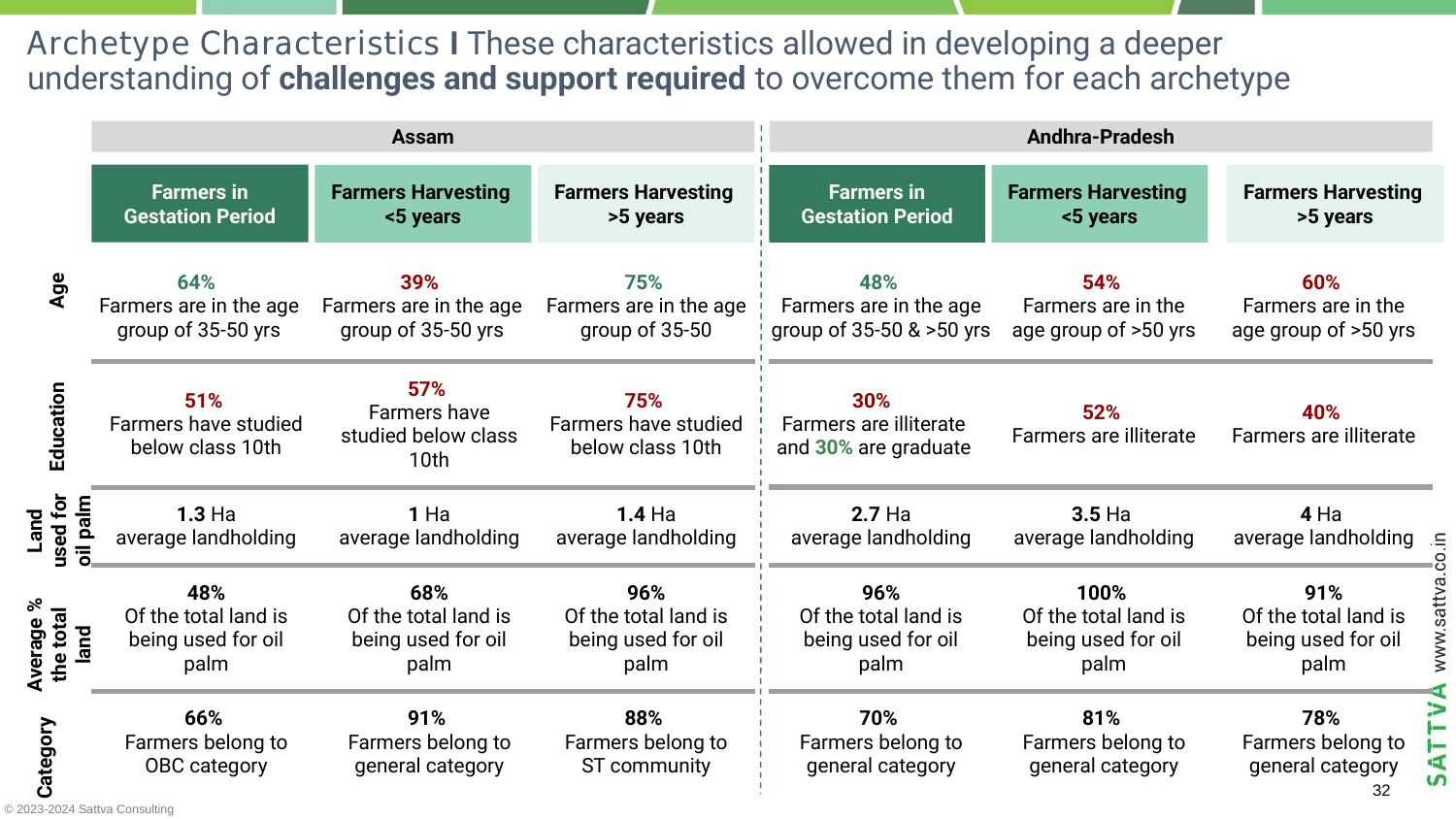

# Archetype Characteristics I These characteristics allowed in developing a deeper understanding of challenges and support required to overcome them for each archetype
Assam
Andhra-Pradesh
Farmers in Gestation Period
Farmers Harvesting
<5 years
Farmers Harvesting
>5 years
Farmers in Gestation Period
Farmers Harvesting
<5 years
Farmers Harvesting
>5 years
| 64% Farmers are in the age group of 35-50 yrs | 39% Farmers are in the age group of 35-50 yrs | 75% Farmers are in the age group of 35-50 |
| --- | --- | --- |
| 51% Farmers have studied below class 10th | 57% Farmers have studied below class 10th | 75% Farmers have studied below class 10th |
| 1.3 Ha average landholding | 1 Ha average landholding | 1.4 Ha average landholding |
| 48% Of the total land is being used for oil palm | 68% Of the total land is being used for oil palm | 96% Of the total land is being used for oil palm |
| 66% Farmers belong to OBC category | 91% Farmers belong to general category | 88% Farmers belong to ST community |
| 48% Farmers are in the age group of 35-50 & >50 yrs | 54% Farmers are in the age group of >50 yrs | 60% Farmers are in the age group of >50 yrs |
| --- | --- | --- |
| 30% Farmers are illiterate and 30% are graduate | 52% Farmers are illiterate | 40% Farmers are illiterate |
| 2.7 Ha average landholding | 3.5 Ha average landholding | 4 Ha average landholding |
| 96% Of the total land is being used for oil palm | 100% Of the total land is being used for oil palm | 91% Of the total land is being used for oil palm |
| 70% Farmers belong to general category | 81% Farmers belong to general category | 78% Farmers belong to general category |
Age
Education
Land used for oil palm
Average % the total land
Category
32